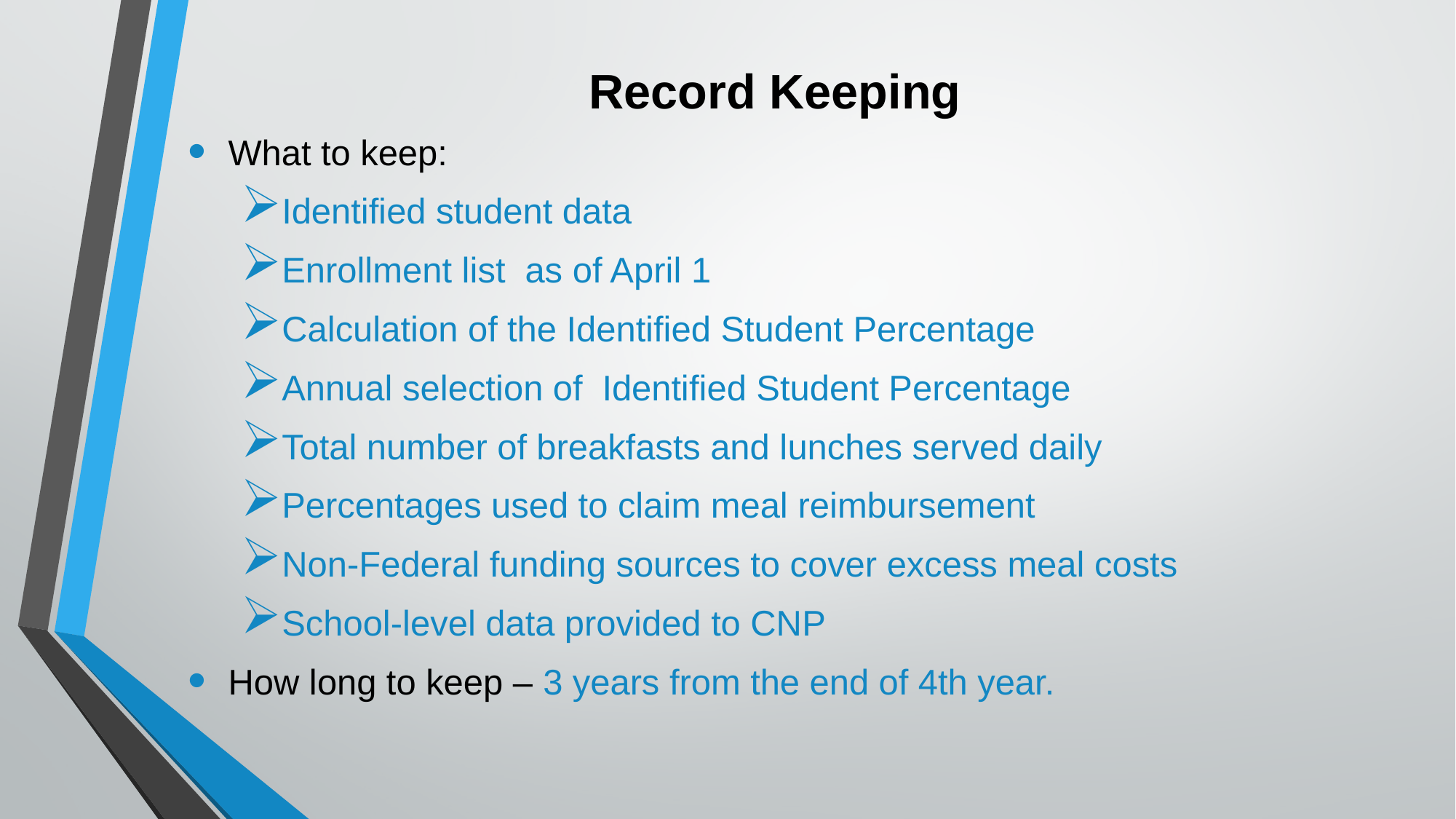

# Record Keeping
What to keep:
Identified student data
Enrollment list  as of April 1
Calculation of the Identified Student Percentage
Annual selection of  Identified Student Percentage
Total number of breakfasts and lunches served daily
Percentages used to claim meal reimbursement
Non-Federal funding sources to cover excess meal costs
School-level data provided to CNP
How long to keep – 3 years from the end of 4th year.